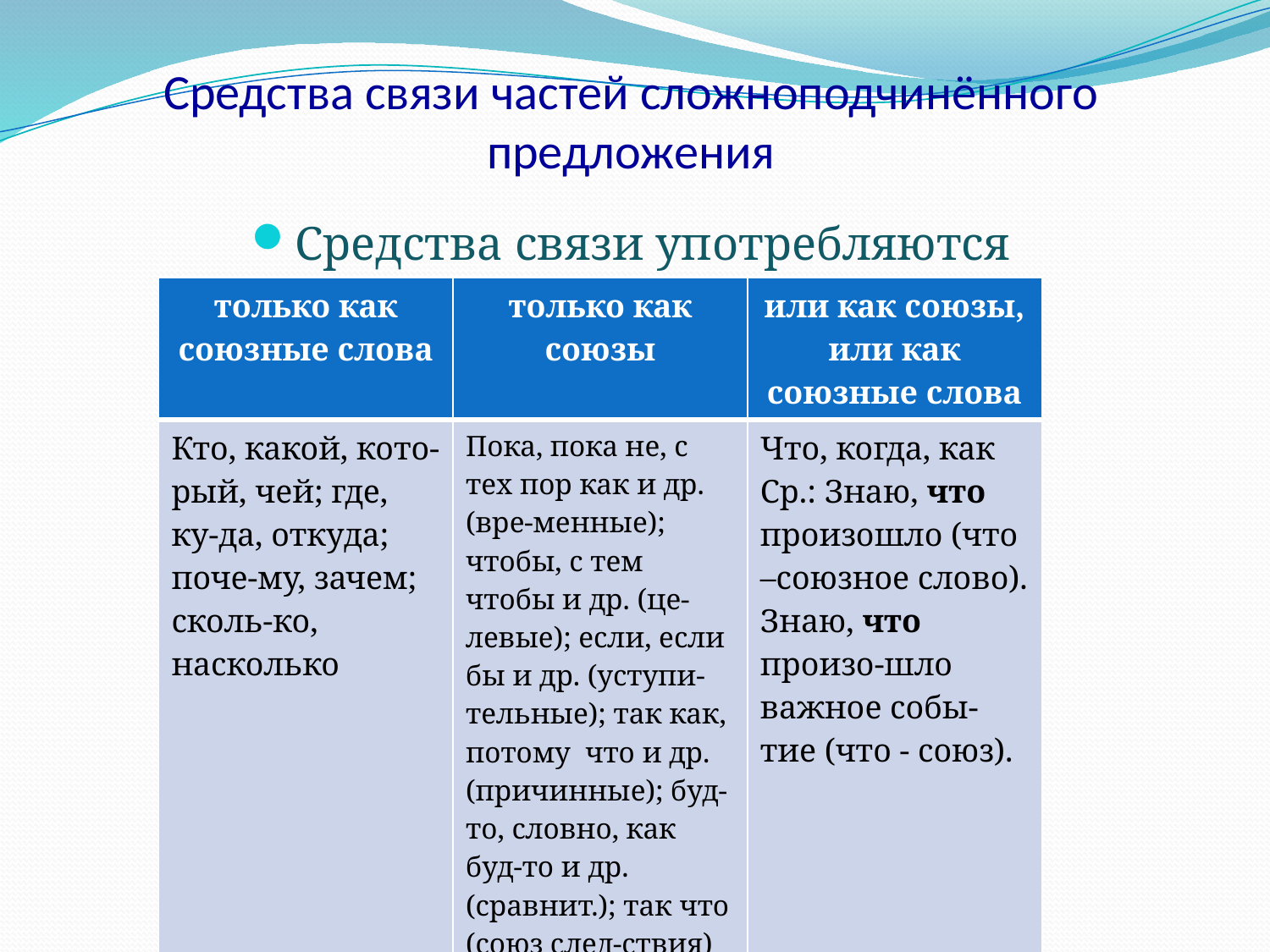

# Средства связи частей сложноподчинённого предложения
Средства связи употребляются

| только как союзные слова | только как союзы | или как союзы, или как союзные слова |
| --- | --- | --- |
| Кто, какой, кото-рый, чей; где, ку-да, откуда; поче-му, зачем; сколь-ко, насколько | Пока, пока не, с тех пор как и др. (вре-менные); чтобы, с тем чтобы и др. (це-левые); если, если бы и др. (уступи-тельные); так как, потому что и др. (причинные); буд-то, словно, как буд-то и др. (сравнит.); так что (союз след-ствия) | Что, когда, как Ср.: Знаю, что произошло (что –союзное слово). Знаю, что произо-шло важное собы-тие (что - союз). |